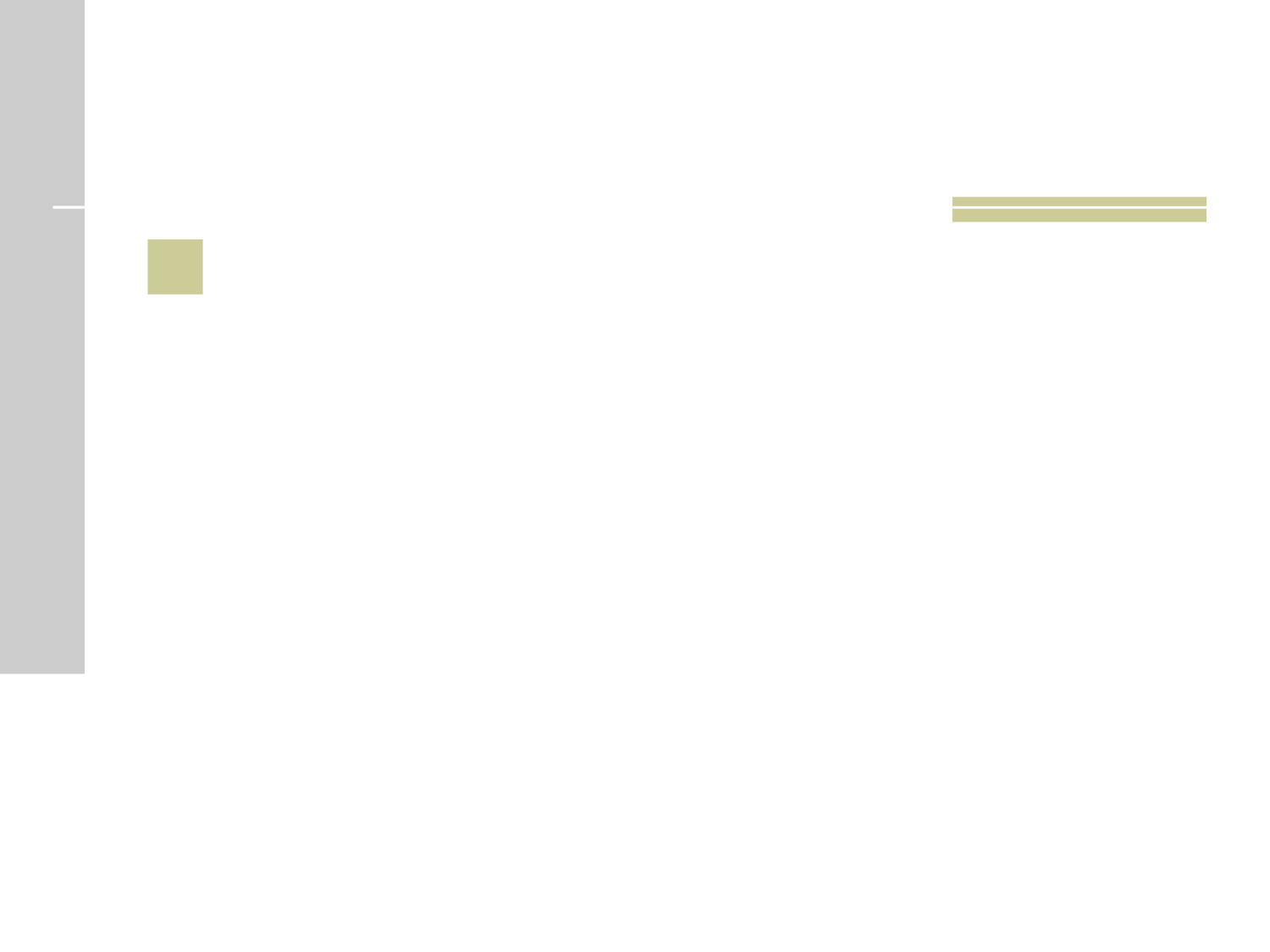

# 21
 Cidade em que morava Zaqueu, o homem que subiu numa árvore para ver Jesus?